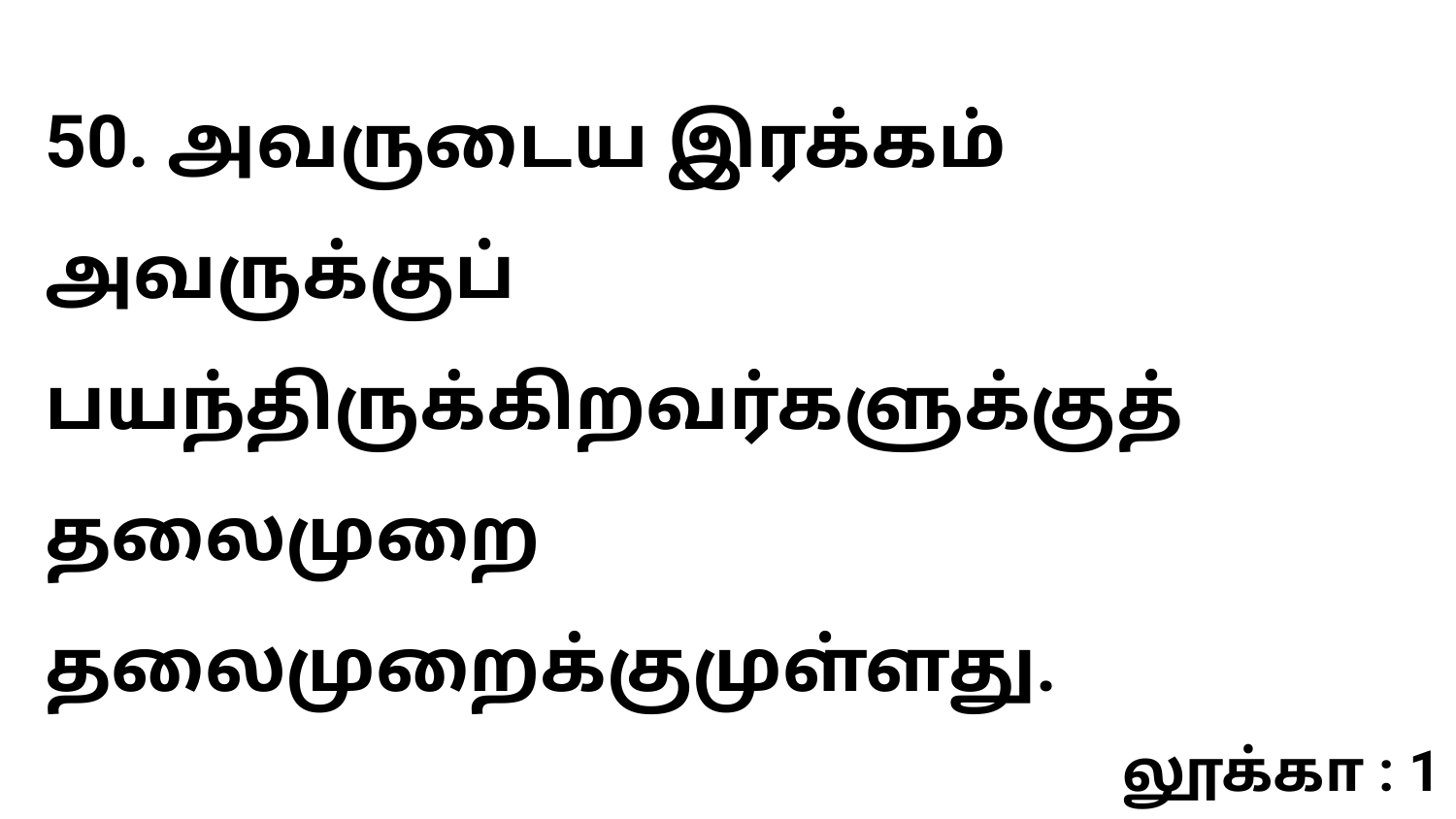

50. அவருடைய இரக்கம் அவருக்குப் பயந்திருக்கிறவர்களுக்குத் தலைமுறை தலைமுறைக்குமுள்ளது.
லூக்கா : 1